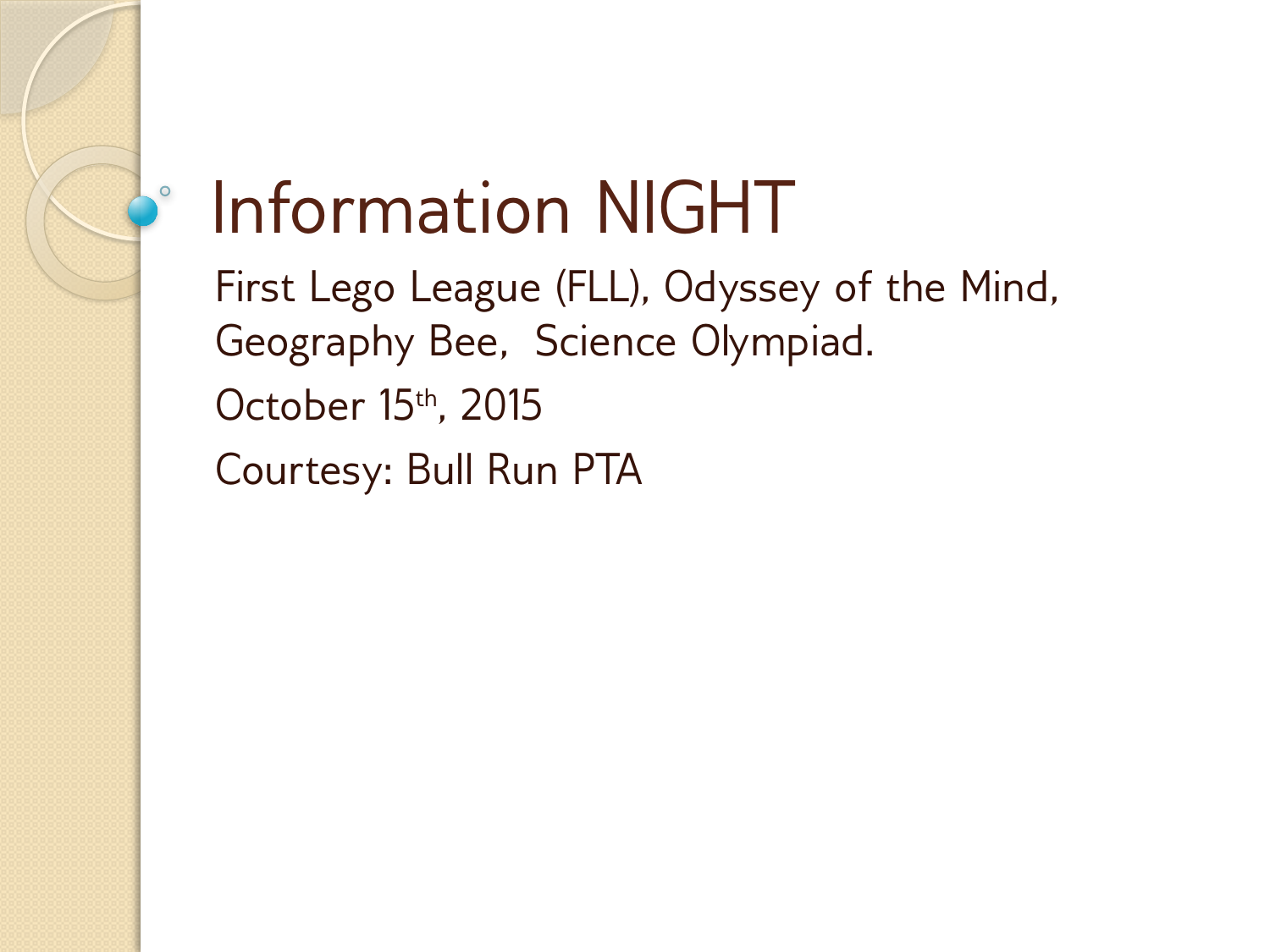

# Information NIGHT
First Lego League (FLL), Odyssey of the Mind, Geography Bee,  Science Olympiad.
October 15th, 2015
Courtesy: Bull Run PTA